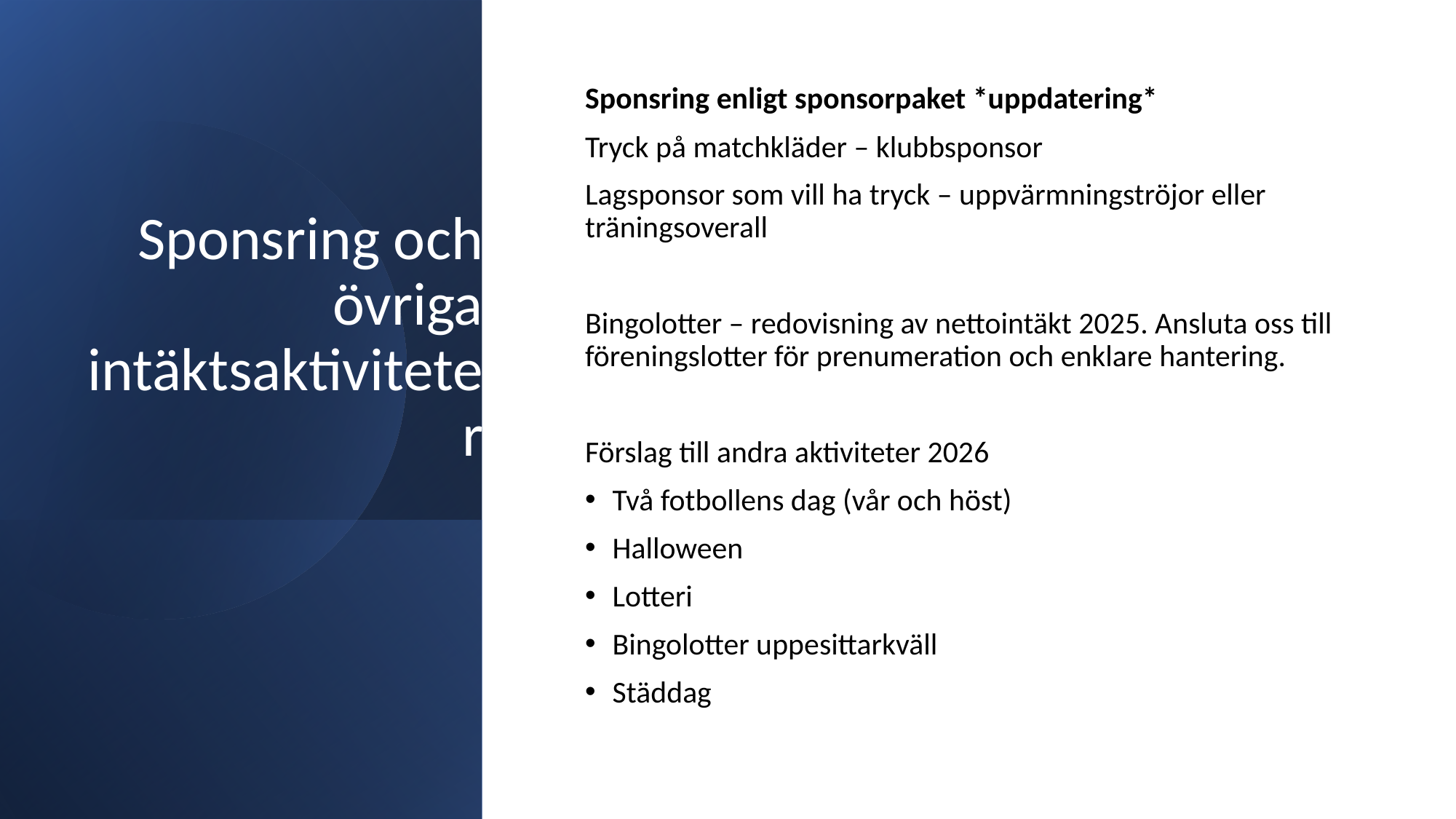

# Sponsring och övriga intäktsaktiviteter
Sponsring enligt sponsorpaket *uppdatering*
Tryck på matchkläder – klubbsponsor
Lagsponsor som vill ha tryck – uppvärmningströjor eller träningsoverall

Bingolotter – redovisning av nettointäkt 2025. Ansluta oss till föreningslotter för prenumeration och enklare hantering.

Förslag till andra aktiviteter 2026
Två fotbollens dag (vår och höst)
Halloween
Lotteri
Bingolotter uppesittarkväll
Städdag